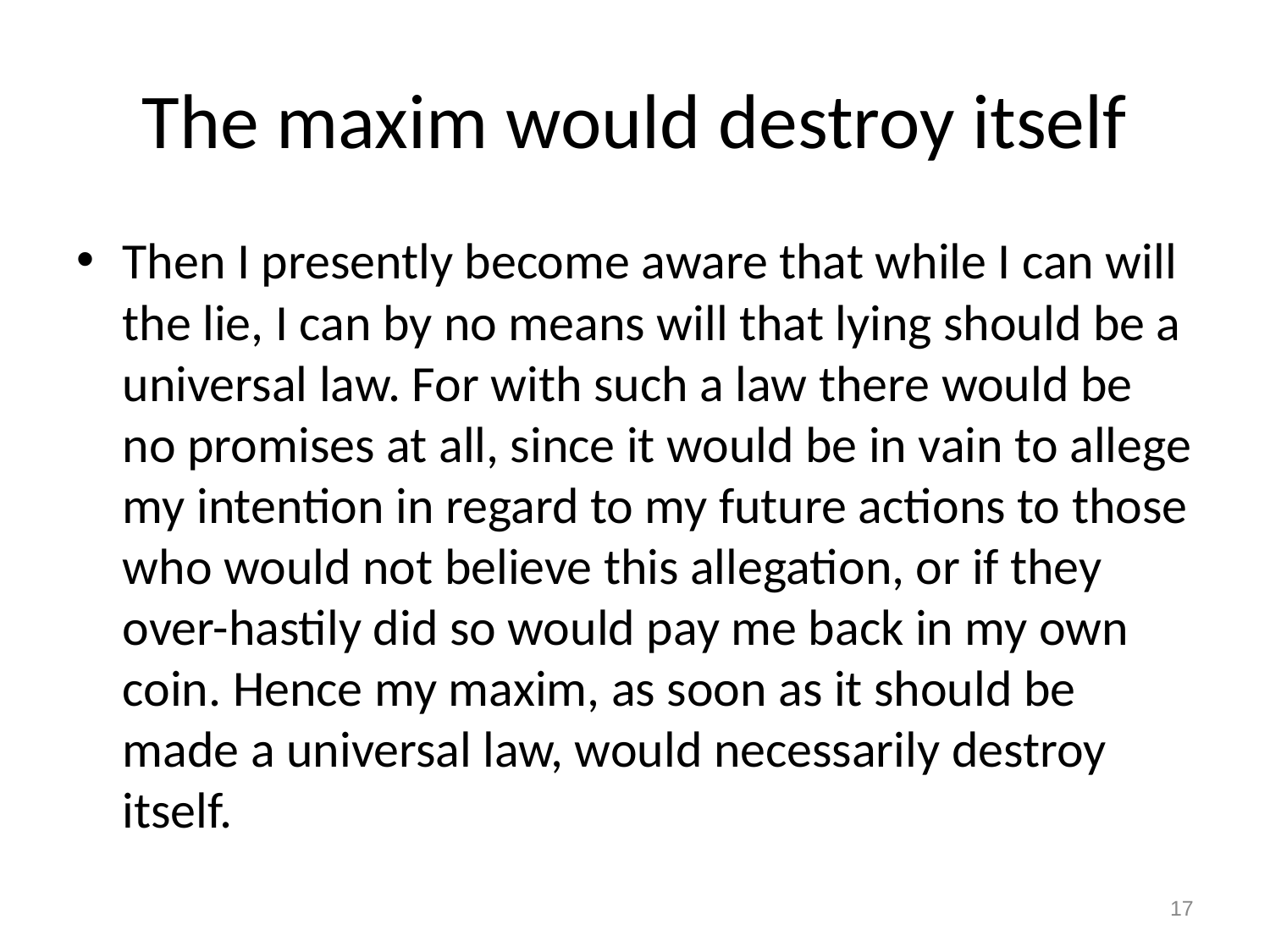

# The maxim would destroy itself
Then I presently become aware that while I can will the lie, I can by no means will that lying should be a universal law. For with such a law there would be no promises at all, since it would be in vain to allege my intention in regard to my future actions to those who would not believe this allegation, or if they over-hastily did so would pay me back in my own coin. Hence my maxim, as soon as it should be made a universal law, would necessarily destroy itself.
17